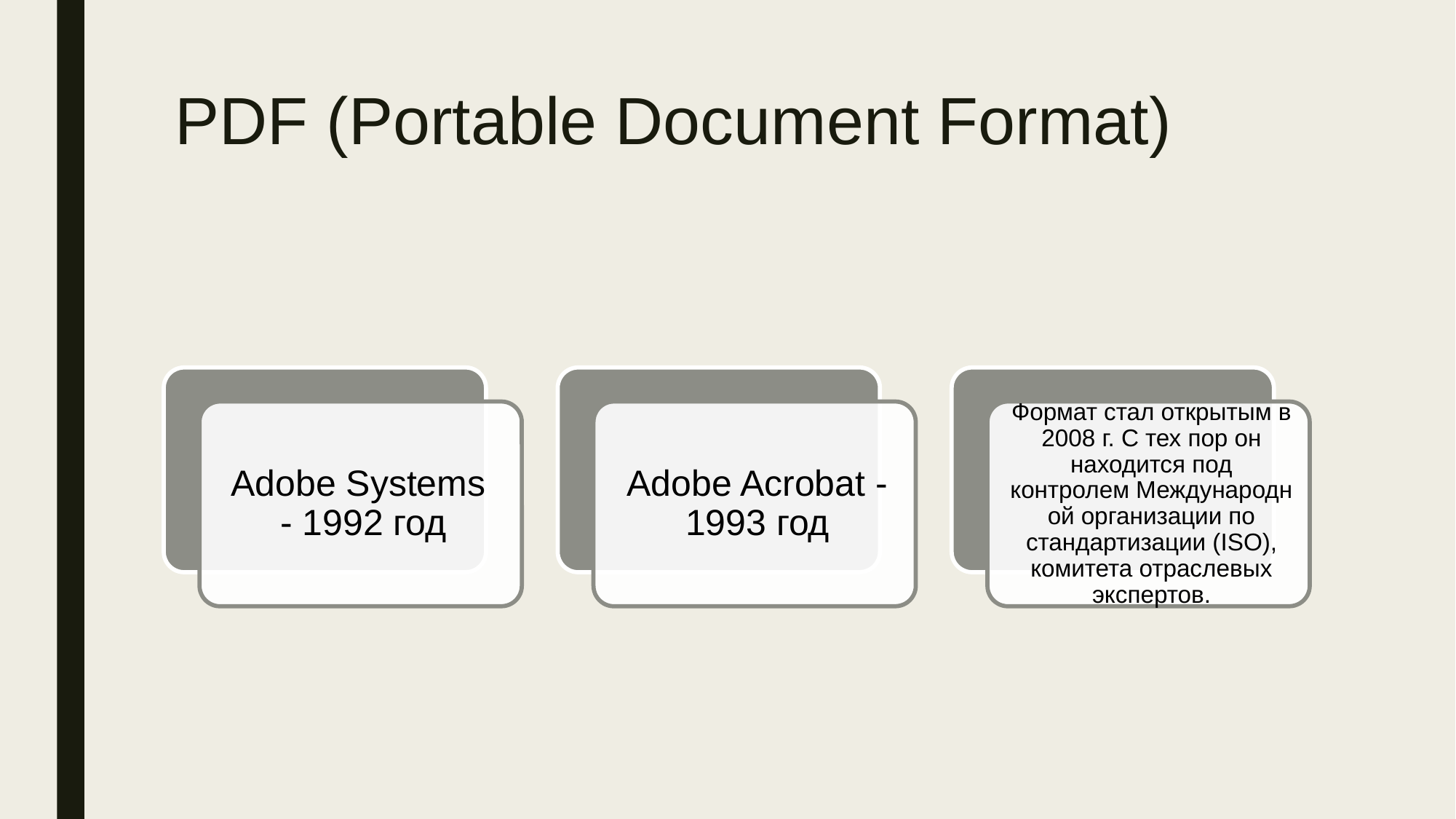

# PDF (Portable Document Format)
Adobe Systems  - 1992 год
Adobe Acrobat - 1993 год
Формат стал открытым в 2008 г. С тех пор он находится под контролем Международной организации по стандартизации (ISO), комитета отраслевых экспертов.